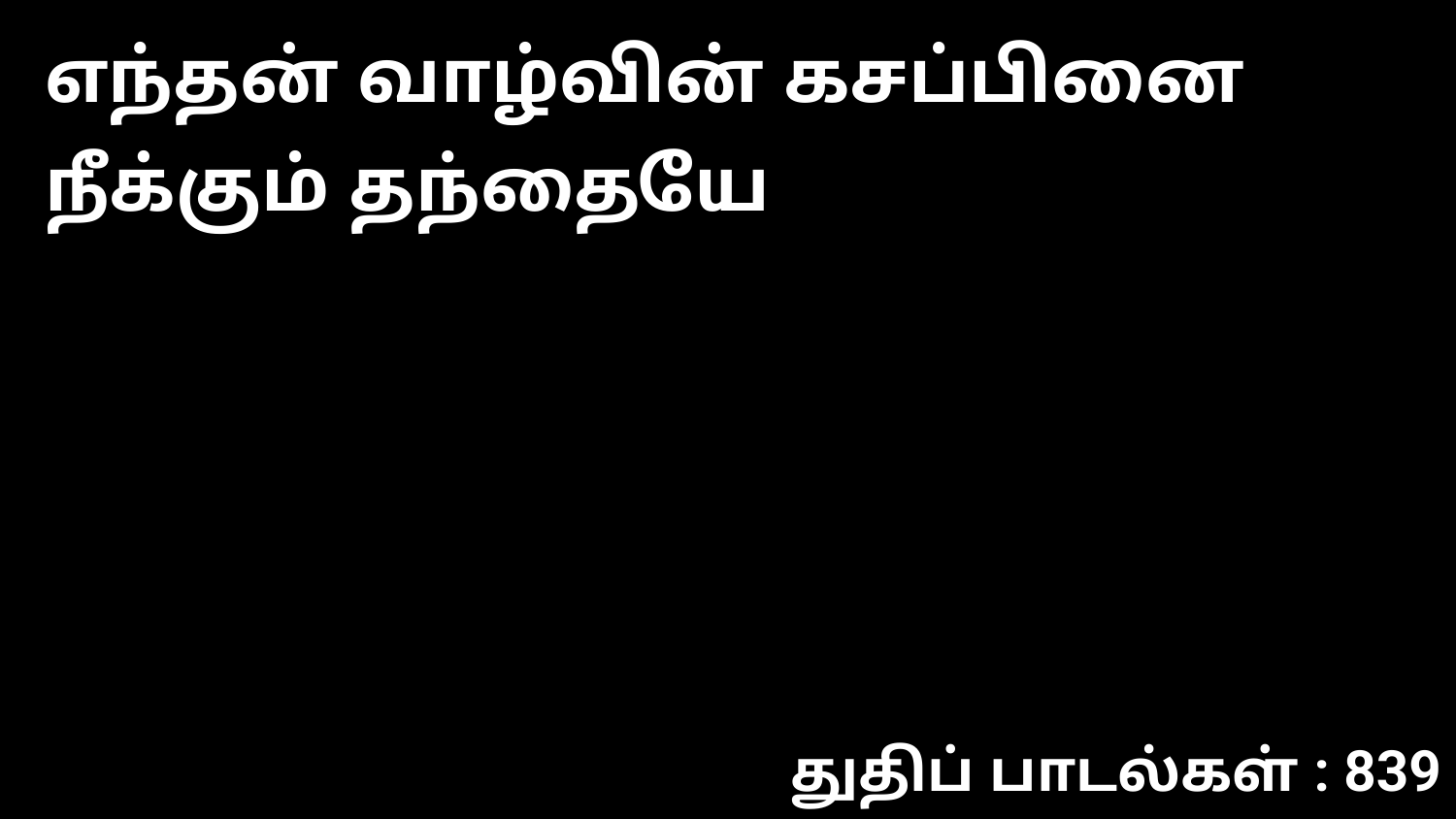

எந்தன் வாழ்வின் கசப்பினை நீக்கும் தந்தையே
துதிப் பாடல்கள் : 839